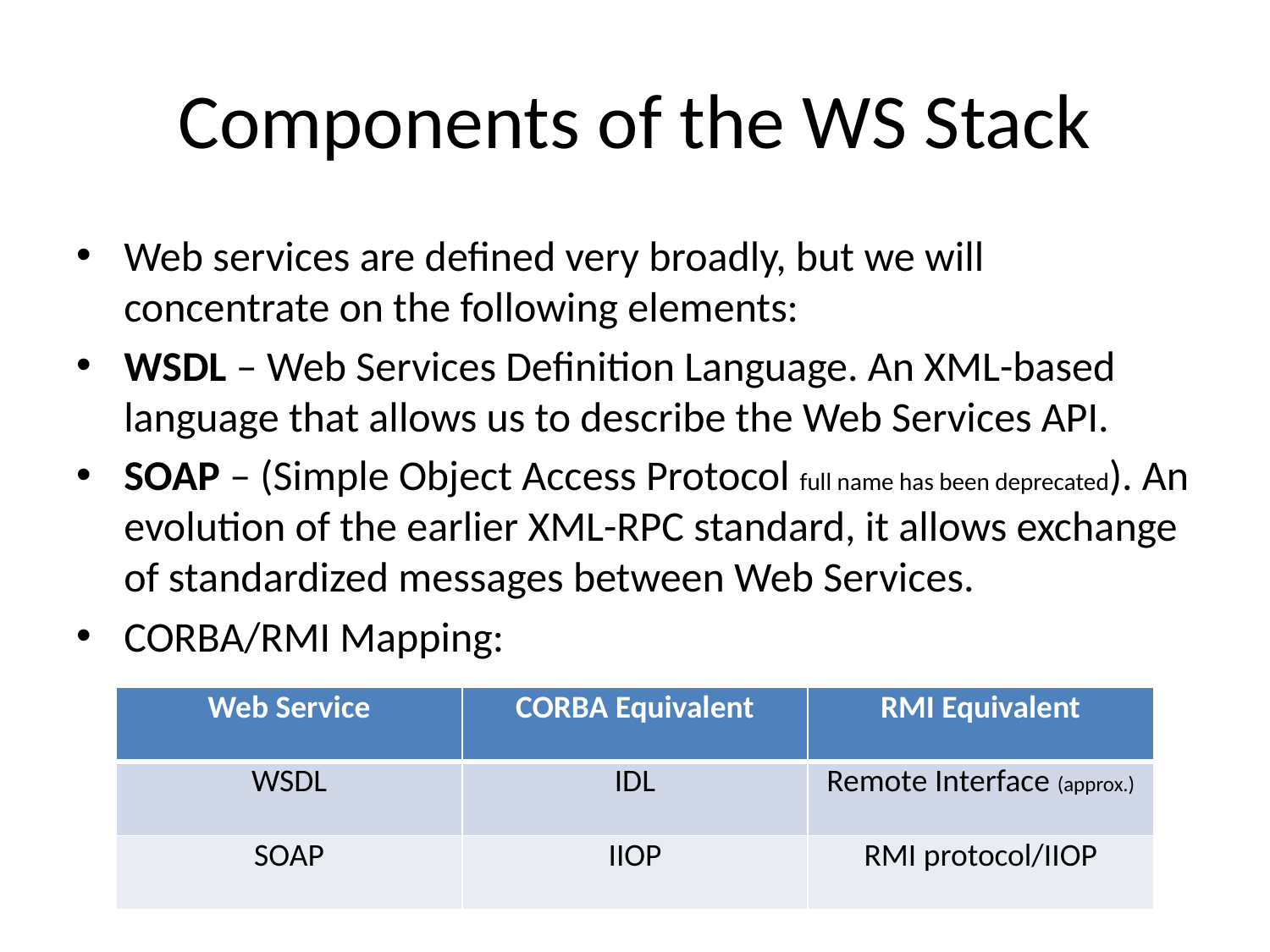

# Components of the WS Stack
Web services are defined very broadly, but we will concentrate on the following elements:
WSDL – Web Services Definition Language. An XML-based language that allows us to describe the Web Services API.
SOAP – (Simple Object Access Protocol full name has been deprecated). An evolution of the earlier XML-RPC standard, it allows exchange of standardized messages between Web Services.
CORBA/RMI Mapping:

| Web Service | CORBA Equivalent | RMI Equivalent |
| --- | --- | --- |
| WSDL | IDL | Remote Interface (approx.) |
| SOAP | IIOP | RMI protocol/IIOP |